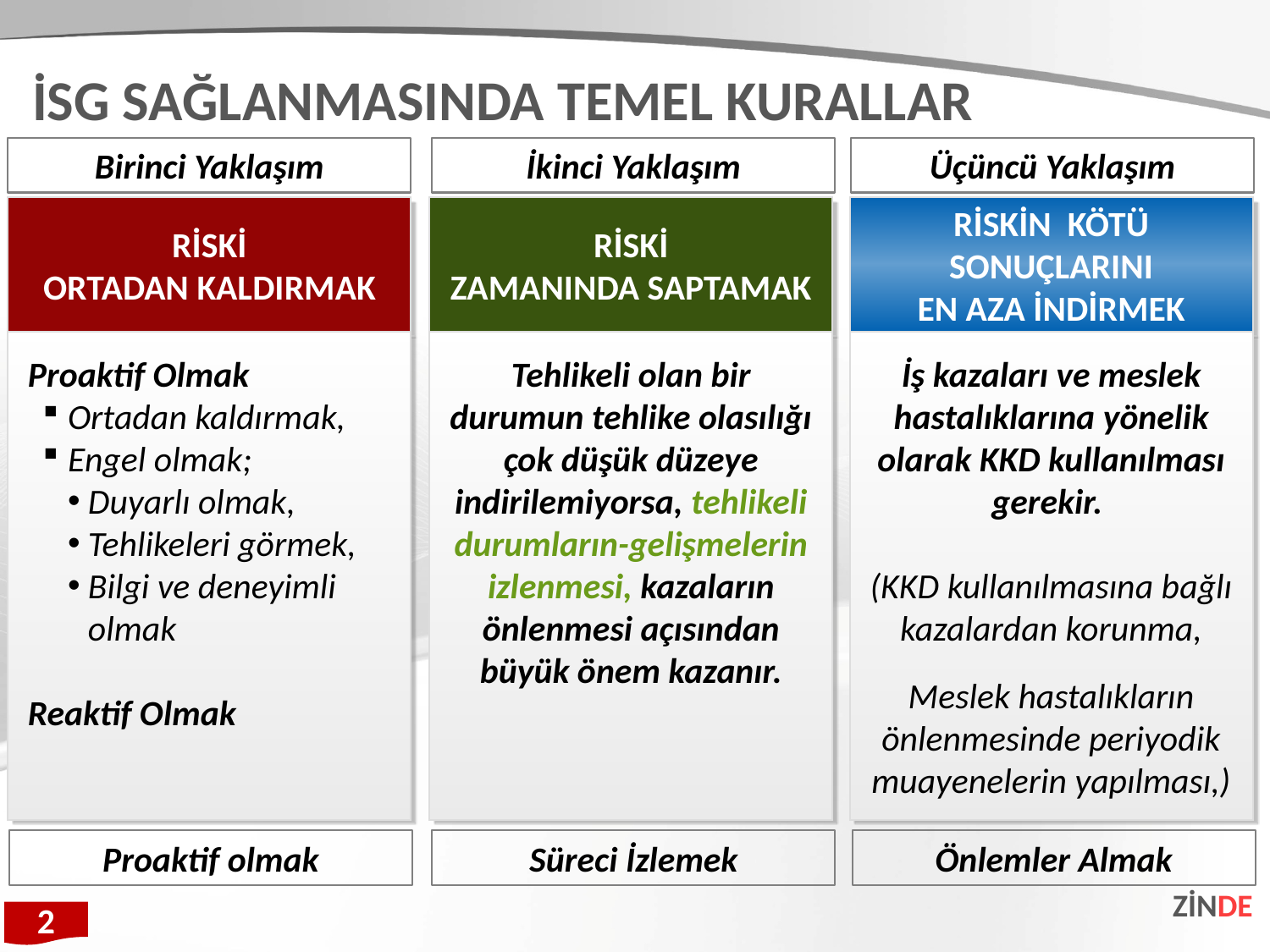

İSG SAĞLANMASINDA TEMEL KURALLAR
Birinci Yaklaşım
İkinci Yaklaşım
Üçüncü Yaklaşım
RİSKİ
ORTADAN KALDIRMAK
RİSKİ
ZAMANINDA SAPTAMAK
RİSKİN  KÖTÜ SONUÇLARINI
EN AZA İNDİRMEK
Proaktif Olmak
Ortadan kaldırmak,
Engel olmak;
Duyarlı olmak,
Tehlikeleri görmek,
Bilgi ve deneyimli olmak

Reaktif Olmak

Tehlikeli olan bir durumun tehlike olasılığı çok düşük düzeye indirilemiyorsa, tehlikeli durumların-gelişmelerin izlenmesi, kazaların önlenmesi açısından büyük önem kazanır.

İş kazaları ve meslek hastalıklarına yönelik olarak KKD kullanılması gerekir.

(KKD kullanılmasına bağlı kazalardan korunma,

Meslek hastalıkların önlenmesinde periyodik muayenelerin yapılması,)
Proaktif olmak
Süreci İzlemek
Önlemler Almak
ZİNDE

2